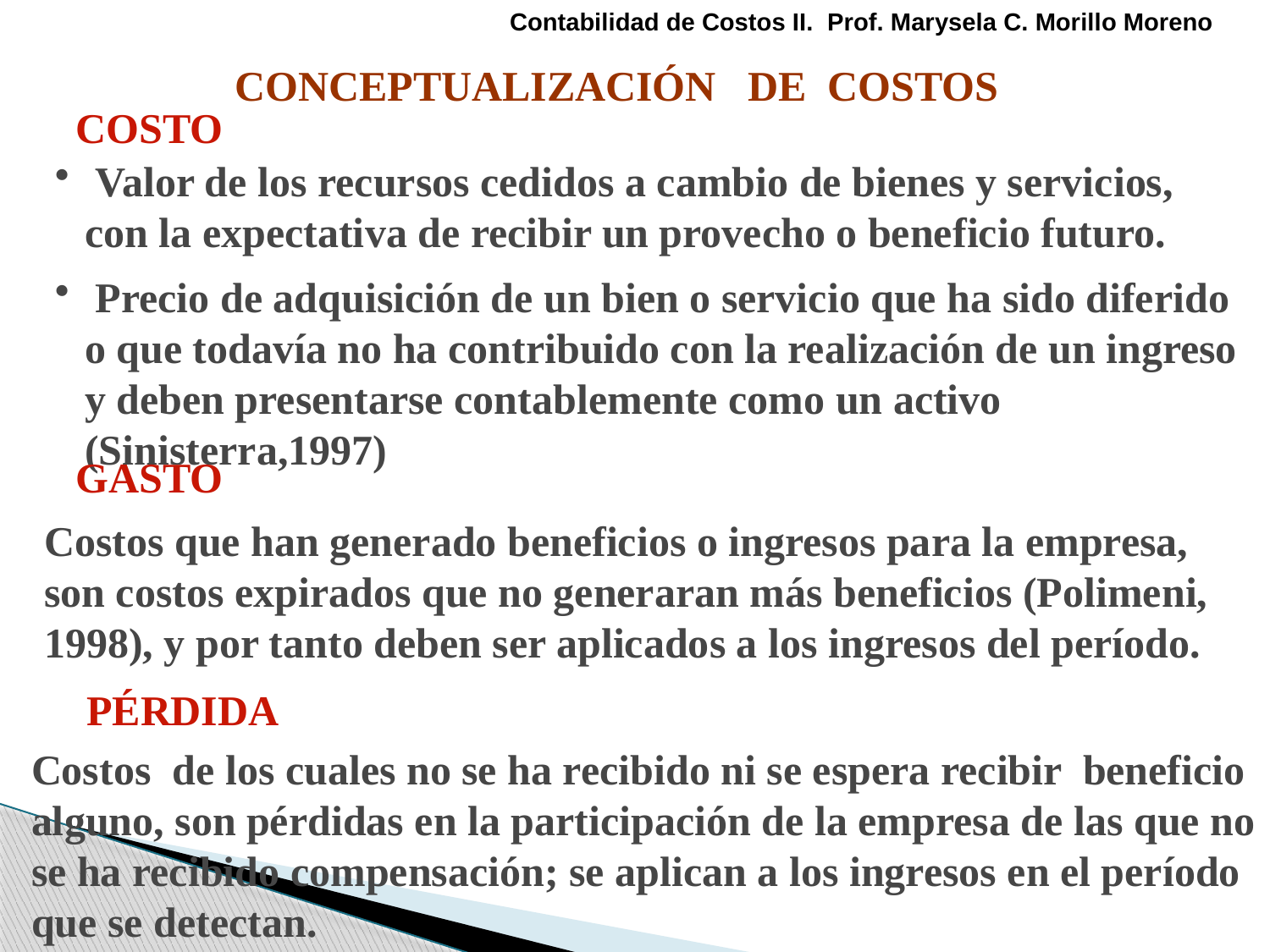

Contabilidad de Costos II.  Prof. Marysela C. Morillo Moreno
CONCEPTUALIZACIÓN   DE  COSTOS
COSTO
 Valor de los recursos cedidos a cambio de bienes y servicios, con la expectativa de recibir un provecho o beneficio futuro.
 Precio de adquisición de un bien o servicio que ha sido diferido o que todavía no ha contribuido con la realización de un ingreso y deben presentarse contablemente como un activo (Sinisterra,1997)
GASTO
Costos que han generado beneficios o ingresos para la empresa, son costos expirados que no generaran más beneficios (Polimeni, 1998), y por tanto deben ser aplicados a los ingresos del período.
PÉRDIDA
Costos  de los cuales no se ha recibido ni se espera recibir  beneficio alguno, son pérdidas en la participación de la empresa de las que no se ha recibido compensación; se aplican a los ingresos en el período que se detectan.